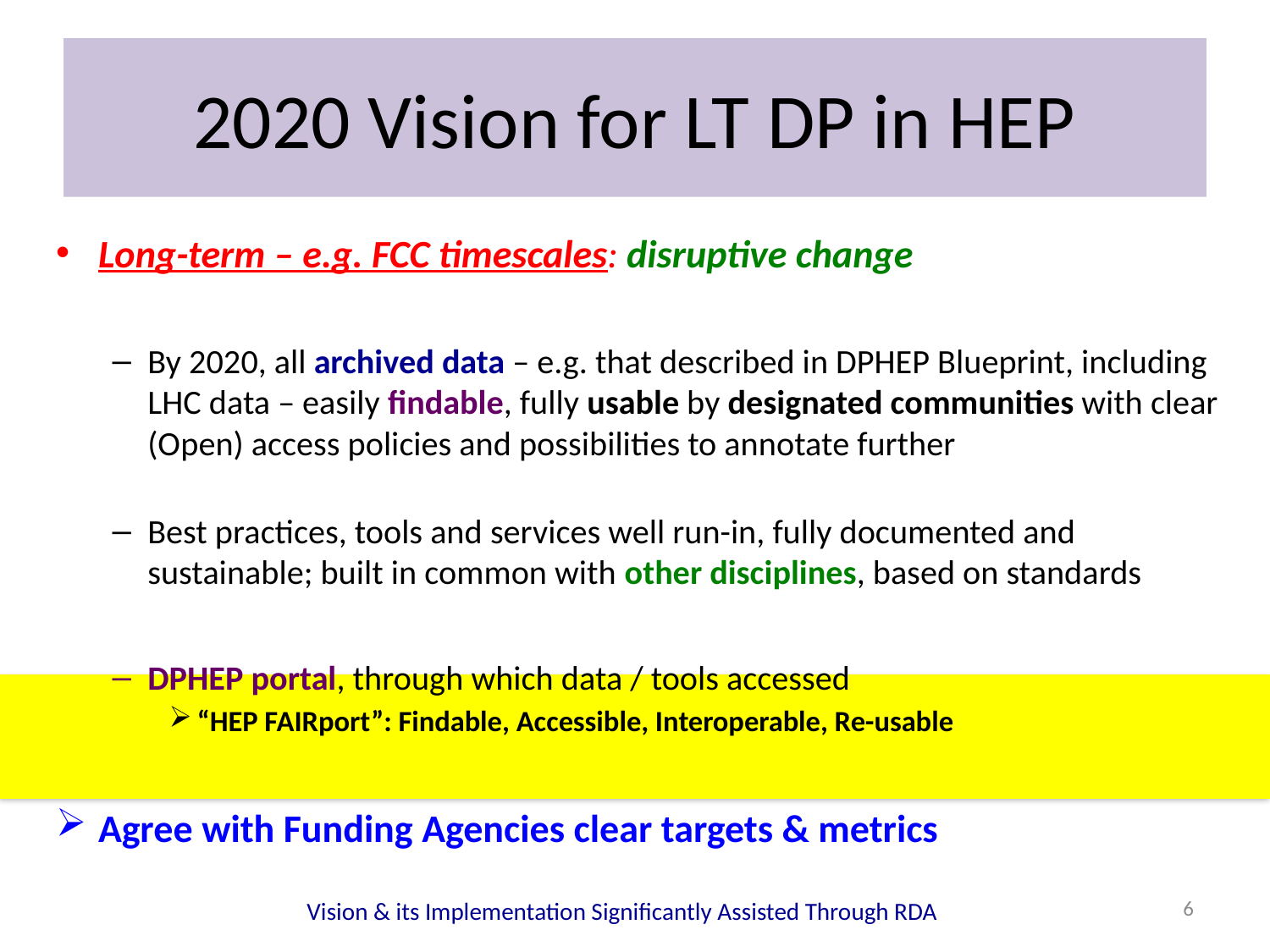

# 2020 Vision for LT DP in HEP
Long-term – e.g. FCC timescales: disruptive change

By 2020, all archived data – e.g. that described in DPHEP Blueprint, including LHC data – easily findable, fully usable by designated communities with clear (Open) access policies and possibilities to annotate further

Best practices, tools and services well run-in, fully documented and sustainable; built in common with other disciplines, based on standards

DPHEP portal, through which data / tools accessed
“HEP FAIRport”: Findable, Accessible, Interoperable, Re-usable

Agree with Funding Agencies clear targets & metrics

6
Vision & its Implementation Significantly Assisted Through RDA